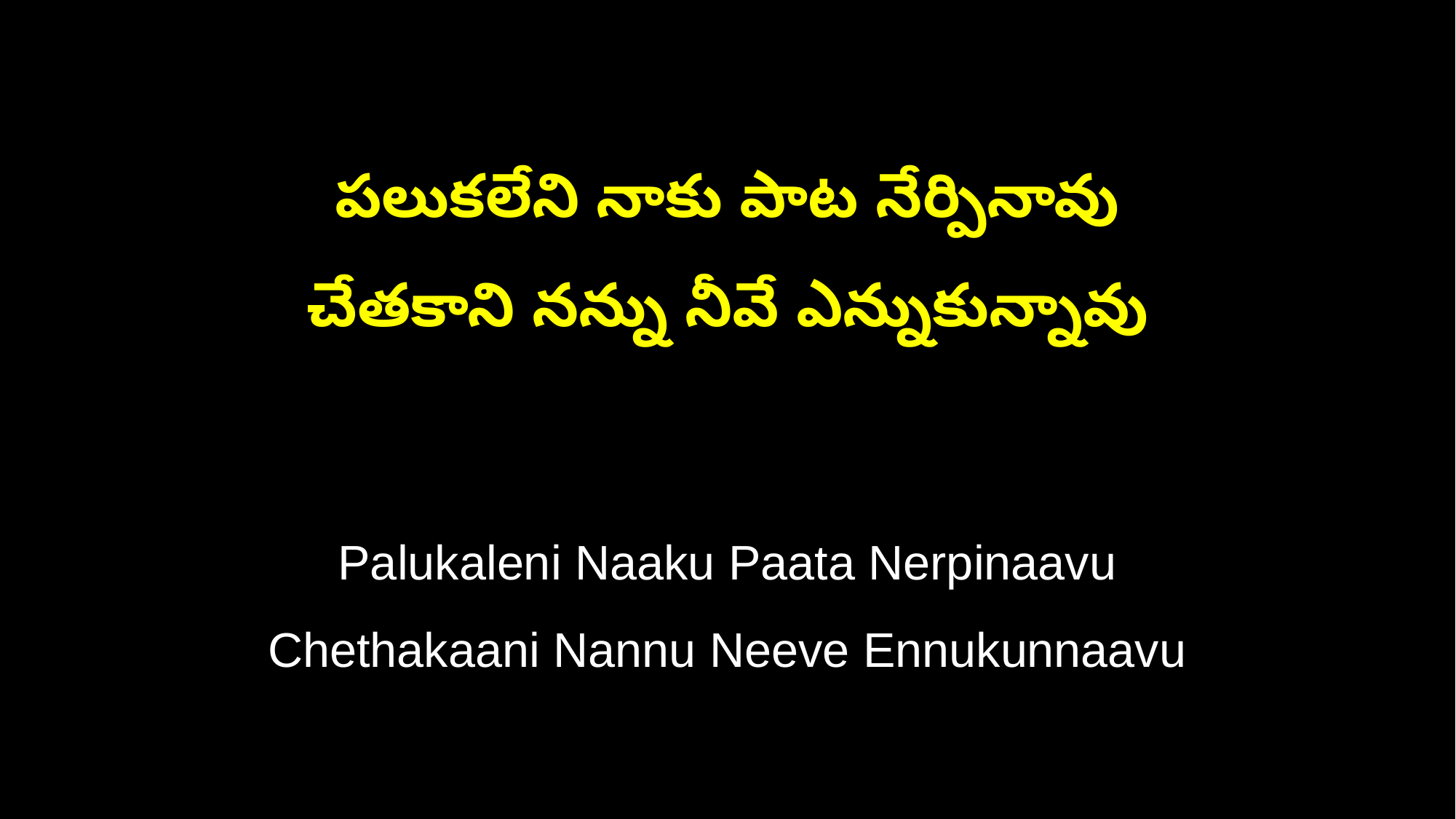

పలుకలేని నాకు పాట నేర్పినావు
చేతకాని నన్ను నీవే ఎన్నుకున్నావు
Palukaleni Naaku Paata Nerpinaavu
Chethakaani Nannu Neeve Ennukunnaavu